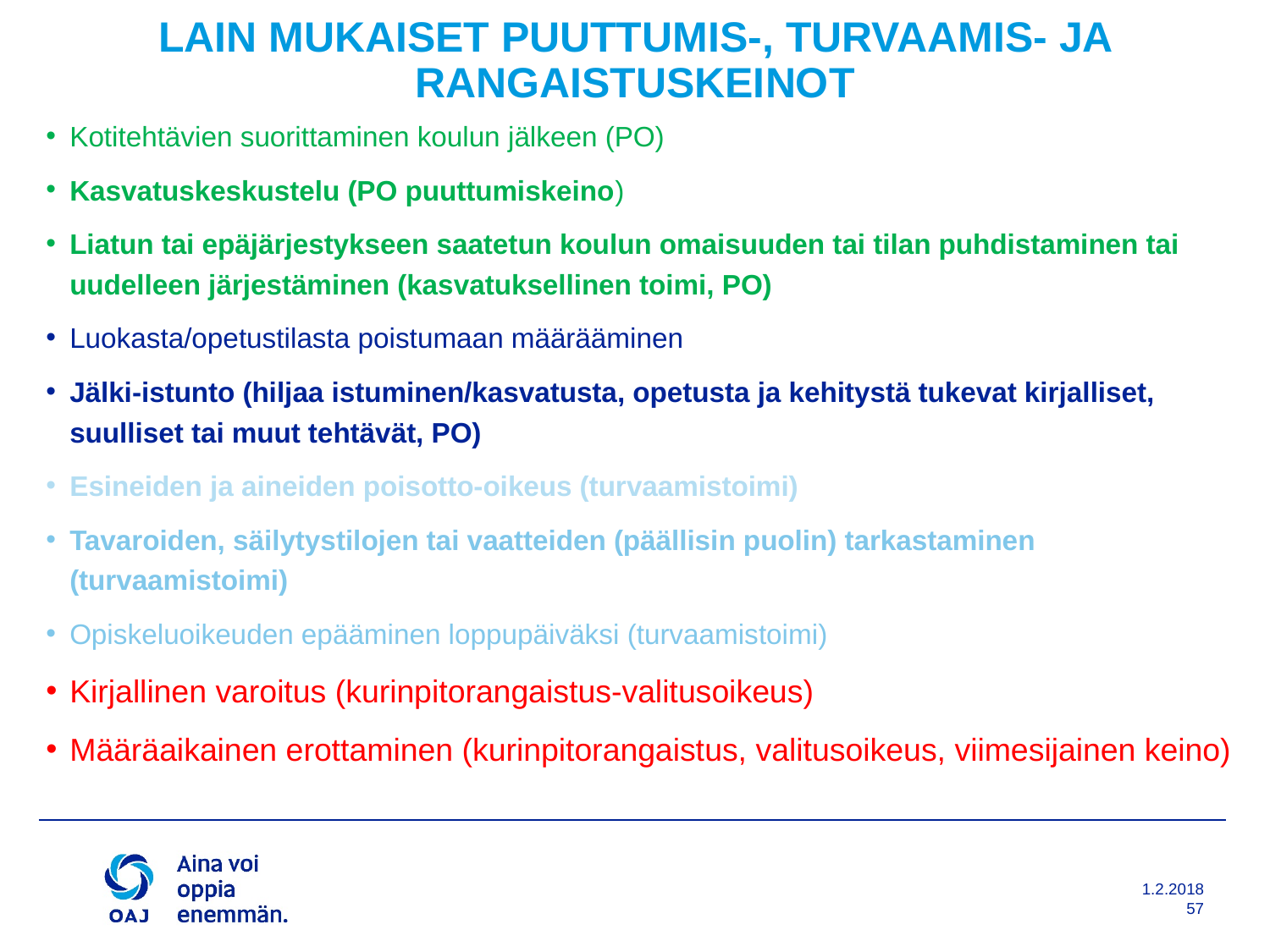

LAIN MUKAISET PUUTTUMIS-, TURVAAMIS- JA RANGAISTUSKEINOT
Kotitehtävien suorittaminen koulun jälkeen (PO)
Kasvatuskeskustelu (PO puuttumiskeino)
Liatun tai epäjärjestykseen saatetun koulun omaisuuden tai tilan puhdistaminen tai uudelleen järjestäminen (kasvatuksellinen toimi, PO)
Luokasta/opetustilasta poistumaan määrääminen
Jälki-istunto (hiljaa istuminen/kasvatusta, opetusta ja kehitystä tukevat kirjalliset, suulliset tai muut tehtävät, PO)
Esineiden ja aineiden poisotto-oikeus (turvaamistoimi)
Tavaroiden, säilytystilojen tai vaatteiden (päällisin puolin) tarkastaminen (turvaamistoimi)
Opiskeluoikeuden epääminen loppupäiväksi (turvaamistoimi)
Kirjallinen varoitus (kurinpitorangaistus-valitusoikeus)
Määräaikainen erottaminen (kurinpitorangaistus, valitusoikeus, viimesijainen keino)